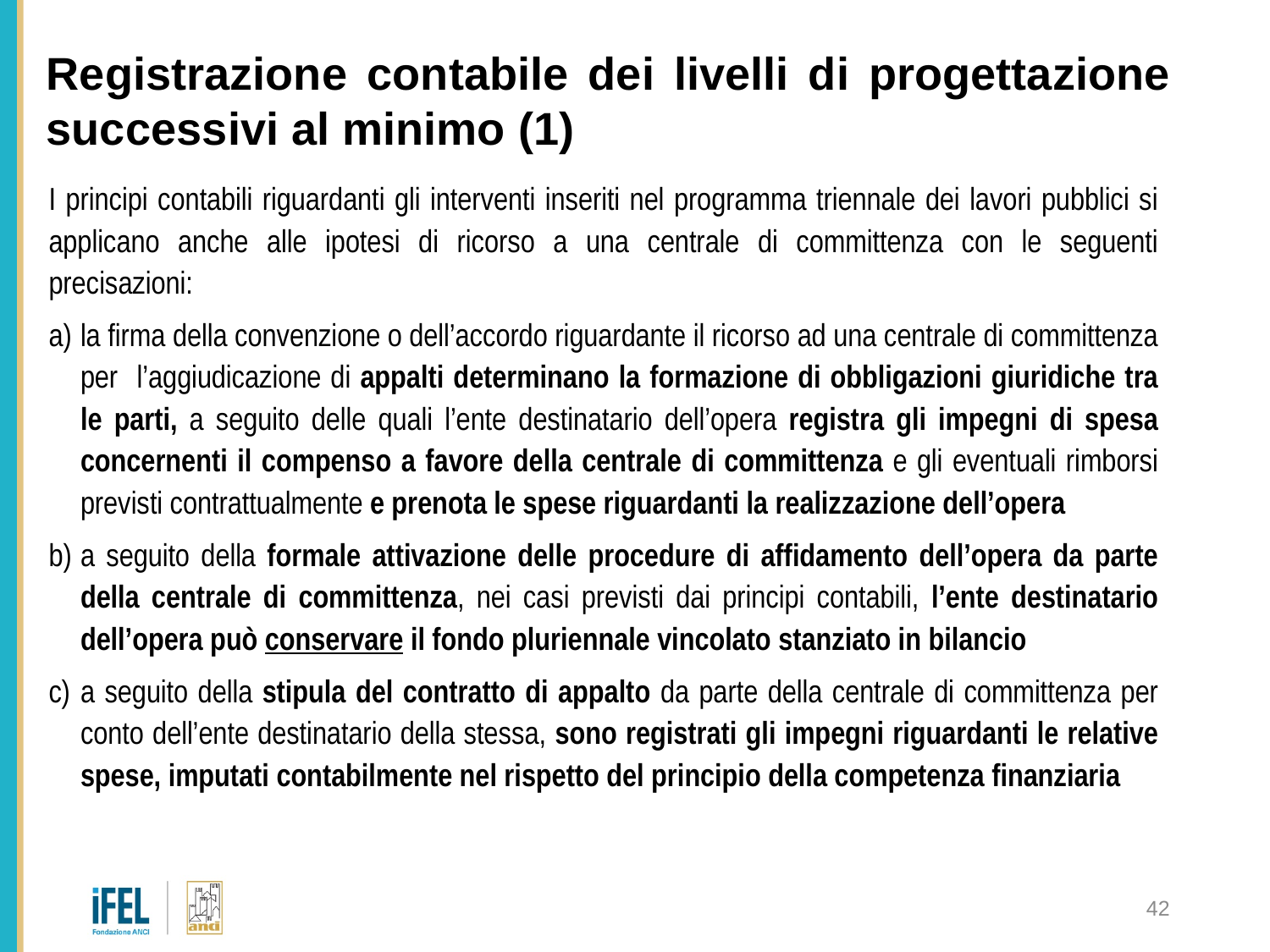

# Registrazione contabile dei livelli di progettazione successivi al minimo (1)
I principi contabili riguardanti gli interventi inseriti nel programma triennale dei lavori pubblici si applicano anche alle ipotesi di ricorso a una centrale di committenza con le seguenti precisazioni:
la firma della convenzione o dell’accordo riguardante il ricorso ad una centrale di committenza per  l’aggiudicazione di appalti determinano la formazione di obbligazioni giuridiche tra le parti, a seguito delle quali l’ente destinatario dell’opera registra gli impegni di spesa concernenti il compenso a favore della centrale di committenza e gli eventuali rimborsi previsti contrattualmente e prenota le spese riguardanti la realizzazione dell’opera
a seguito della formale attivazione delle procedure di affidamento dell’opera da parte della centrale di committenza, nei casi previsti dai principi contabili, l’ente destinatario dell’opera può conservare il fondo pluriennale vincolato stanziato in bilancio
a seguito della stipula del contratto di appalto da parte della centrale di committenza per conto dell’ente destinatario della stessa, sono registrati gli impegni riguardanti le relative spese, imputati contabilmente nel rispetto del principio della competenza finanziaria

42